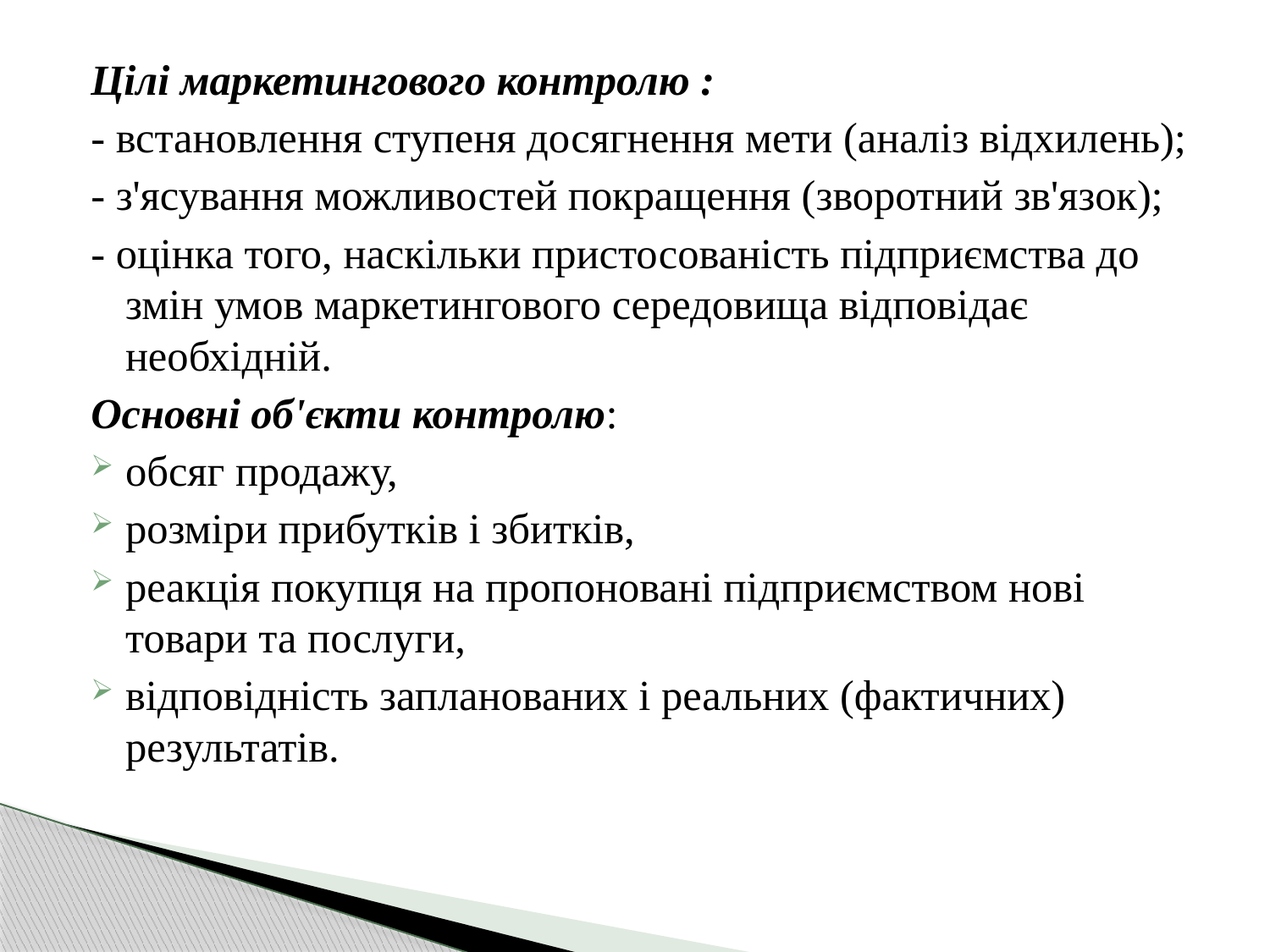

Цілі маркетингового контролю :
- встановлення ступеня досягнення мети (аналіз відхилень);
- з'ясування можливостей покращення (зворотний зв'язок);
- оцінка того, наскільки пристосованість підприємства до змін умов маркетингового середовища відповідає необхідній.
Основні об'єкти контролю:
обсяг продажу,
розміри прибутків і збитків,
реакція покупця на пропоновані підприємством нові товари та послуги,
відповідність запланованих і реальних (фактичних) результатів.